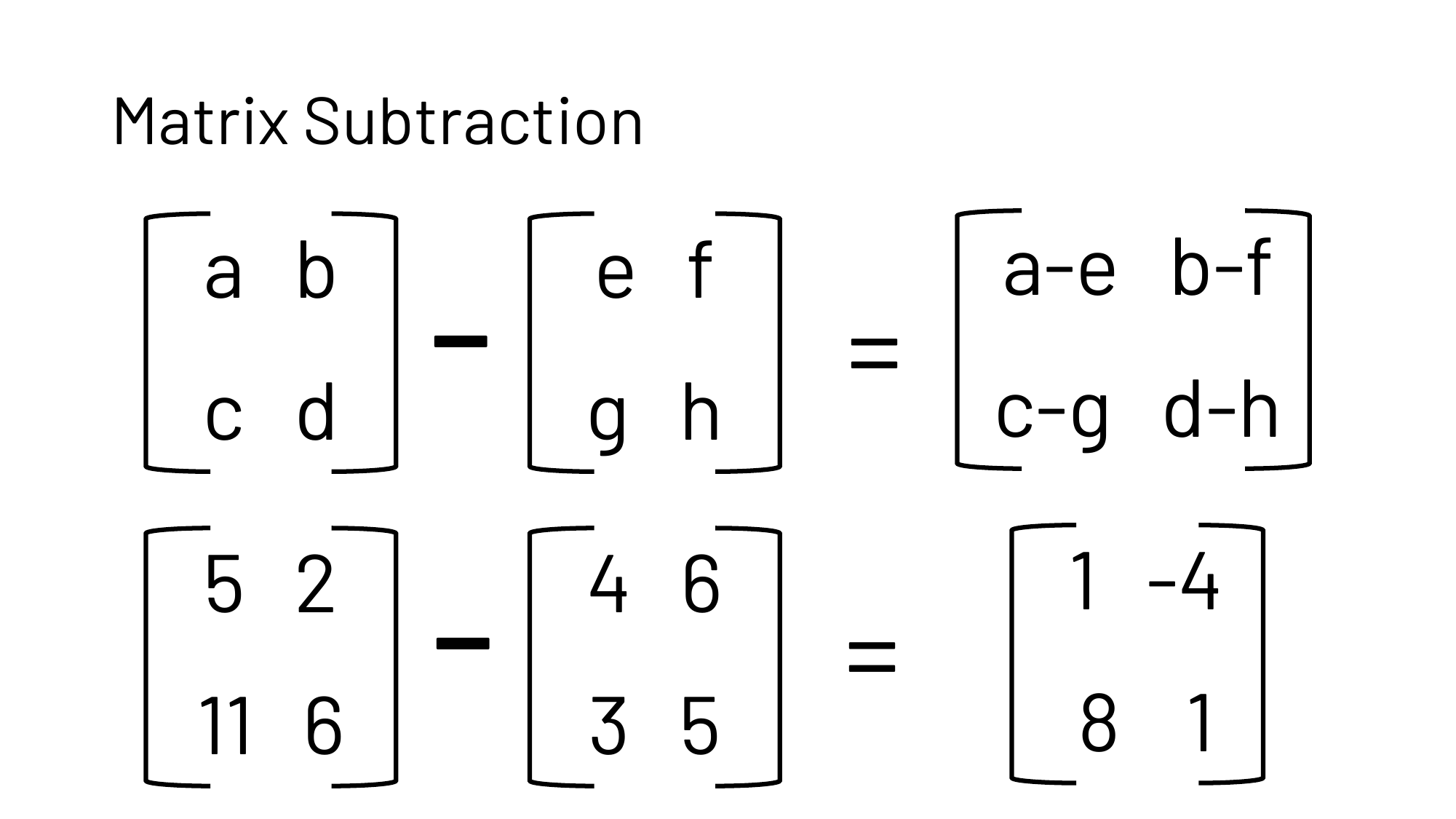

# Matrix Subtraction
a-e   b-f

c-g   d-h
a   b

c   d
e   f

g   h

_
=
 1   -4

 8    1
5   2

11   6
4   6

3   5

_
=